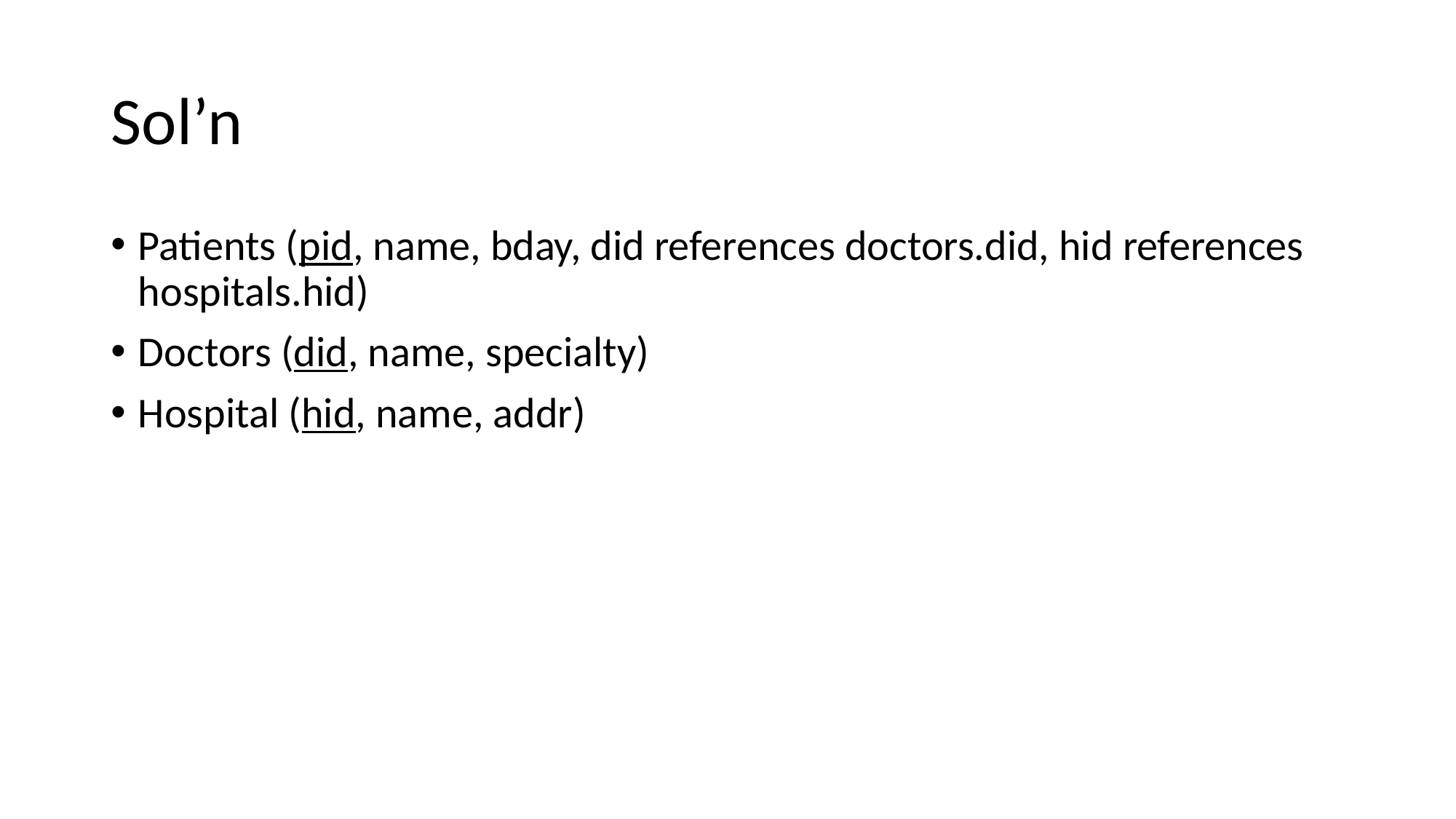

# Sol’n
Patients (pid, name, bday, did references doctors.did, hid references hospitals.hid)
Doctors (did, name, specialty)
Hospital (hid, name, addr)